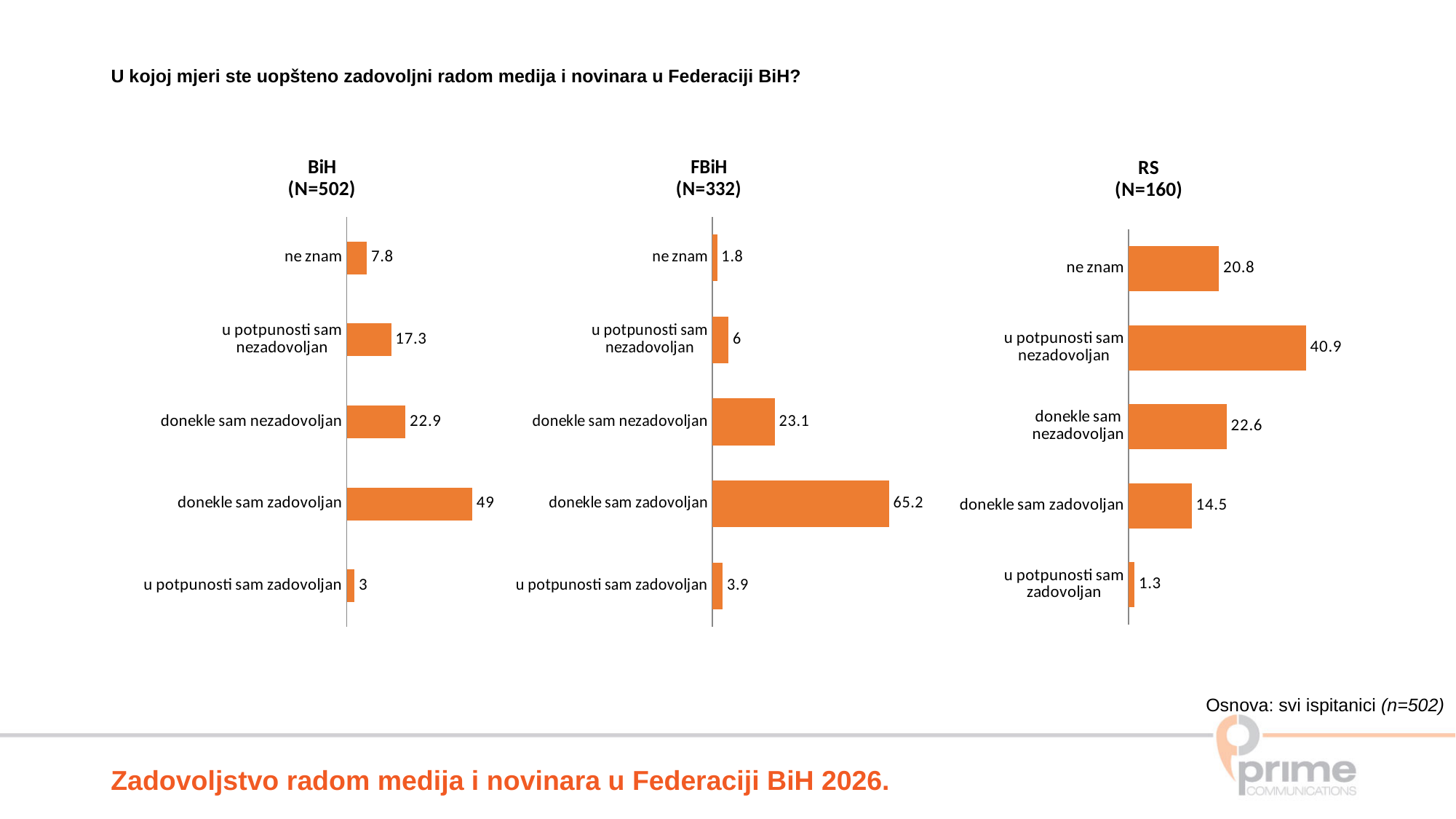

U kojoj mjeri ste uopšteno zadovoljni radom medija i novinara u Federaciji BiH?

### Chart: BiH
(N=502)

| Category | Series 1 |
|---|---|
| u potpunosti sam zadovoljan | 3.0 |
| donekle sam zadovoljan | 49.0 |
| donekle sam nezadovoljan | 22.9 |
| u potpunosti sam nezadovoljan | 17.3 |
| ne znam | 7.8 |

### Chart: FBiH
(N=332)

| Category | Series 1 |
|---|---|
| u potpunosti sam zadovoljan | 3.9 |
| donekle sam zadovoljan | 65.2 |
| donekle sam nezadovoljan | 23.1 |
| u potpunosti sam nezadovoljan | 6.0 |
| ne znam | 1.8 |

### Chart: RS
(N=160)

| Category | Series 1 |
|---|---|
| u potpunosti sam zadovoljan | 1.3 |
| donekle sam zadovoljan | 14.5 |
| donekle sam nezadovoljan | 22.6 |
| u potpunosti sam nezadovoljan | 40.9 |
| ne znam | 20.8 |
Osnova: svi ispitanici (n=502)

Zadovoljstvo radom medija i novinara u Federaciji BiH 2026.